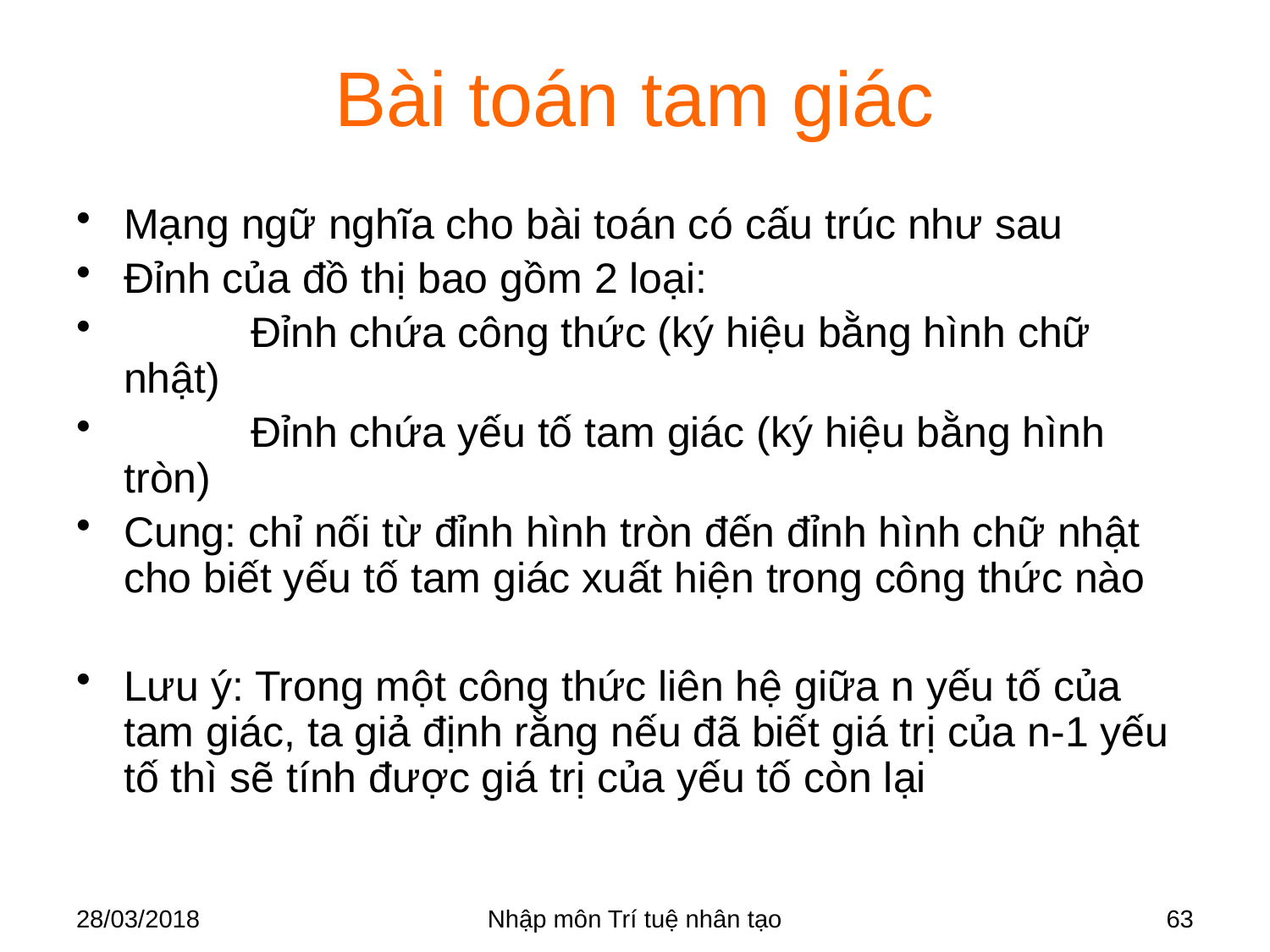

# Bài toán tam giác
Mạng ngữ nghĩa cho bài toán có cấu trúc như sau
Đỉnh của đồ thị bao gồm 2 loại:
	Đỉnh chứa công thức (ký hiệu bằng hình chữ nhật)
	Đỉnh chứa yếu tố tam giác (ký hiệu bằng hình tròn)
Cung: chỉ nối từ đỉnh hình tròn đến đỉnh hình chữ nhật cho biết yếu tố tam giác xuất hiện trong công thức nào

Lưu ý: Trong một công thức liên hệ giữa n yếu tố của tam giác, ta giả định rằng nếu đã biết giá trị của n-1 yếu tố thì sẽ tính được giá trị của yếu tố còn lại

28/03/2018

Nhập môn Trí tuệ nhân tạo

63